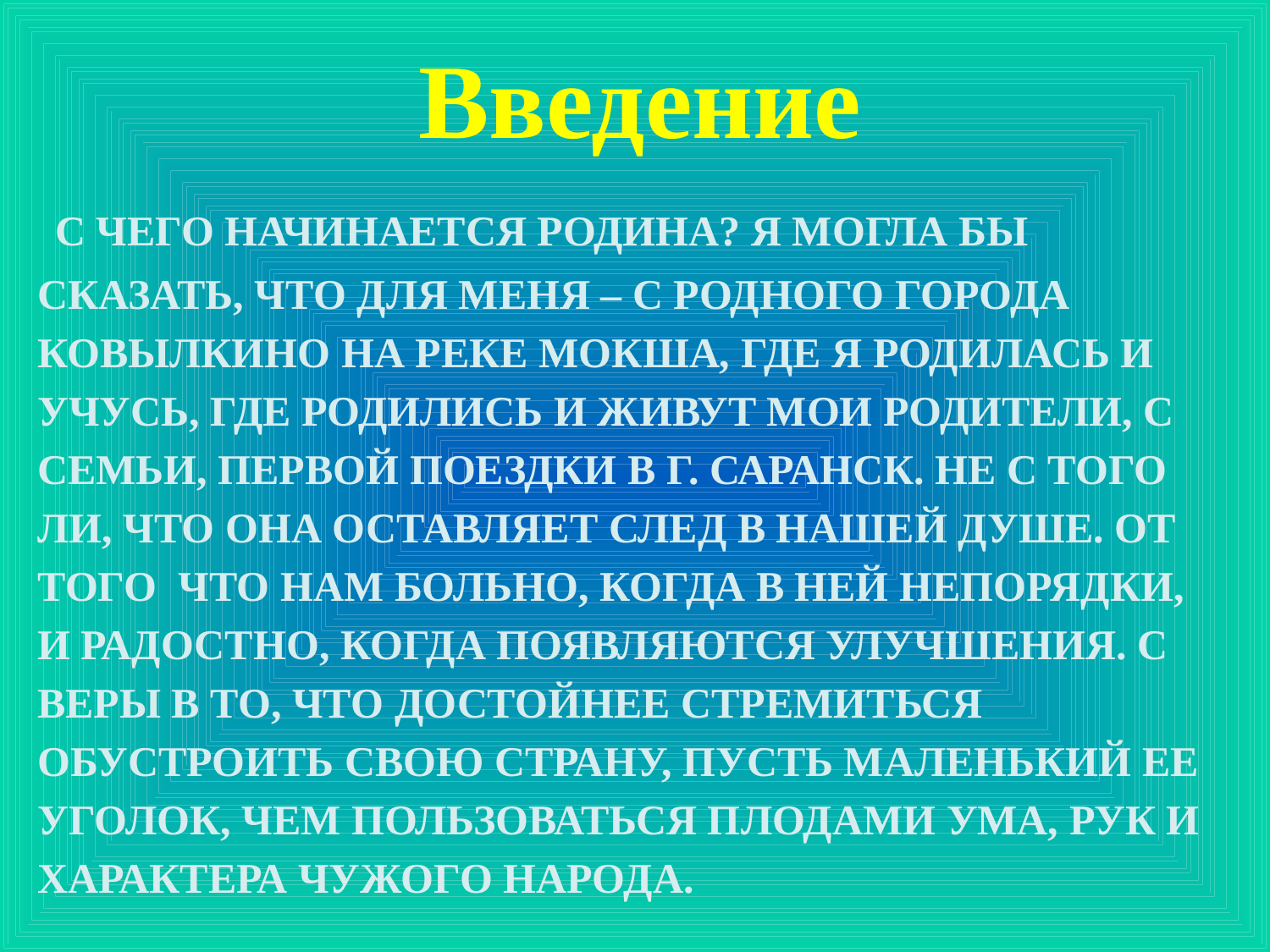

Введение
# С чего начинается родина? Я могла бы сказать, что для меня – с родного города  Ковылкино на реке Мокша, где я родилась и учусь, где родились и живут мои родители, с семьи, первой поездки в г. Саранск. Не с того ли, что она оставляет след в нашей душе. От того  что нам больно, когда в ней непорядки, и радостно, когда появляются улучшения. С веры в то, что достойнее стремиться обустроить свою страну, пусть маленький ее уголок, чем пользоваться плодами ума, рук и характера чужого народа.